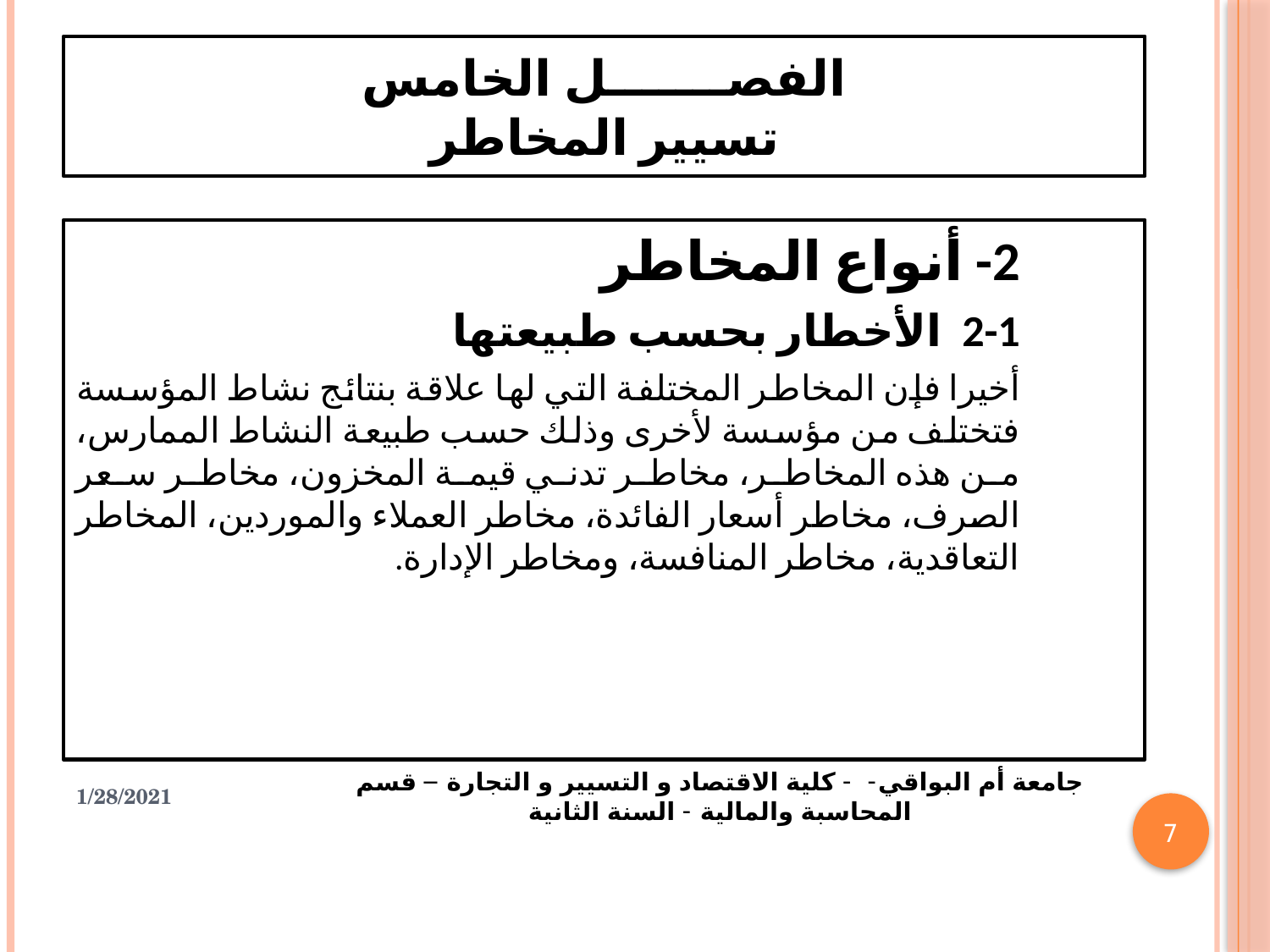

# الفصـــــــل الخامس تسيير المخاطر
2- أنواع المخاطر
2-1  الأخطار بحسب طبيعتها
أخيرا فإن المخاطر المختلفة التي لها علاقة بنتائج نشاط المؤسسة فتختلف من مؤسسة لأخرى وذلك حسب طبيعة النشاط الممارس، من هذه المخاطر، مخاطر تدني قيمة المخزون، مخاطر سعر الصرف، مخاطر أسعار الفائدة، مخاطر العملاء والموردين، المخاطر التعاقدية، مخاطر المنافسة، ومخاطر الإدارة.

1/28/2021
جامعة أم البواقي-  - كلية الاقتصاد و التسيير و التجارة – قسم المحاسبة والمالية - السنة الثانية
7